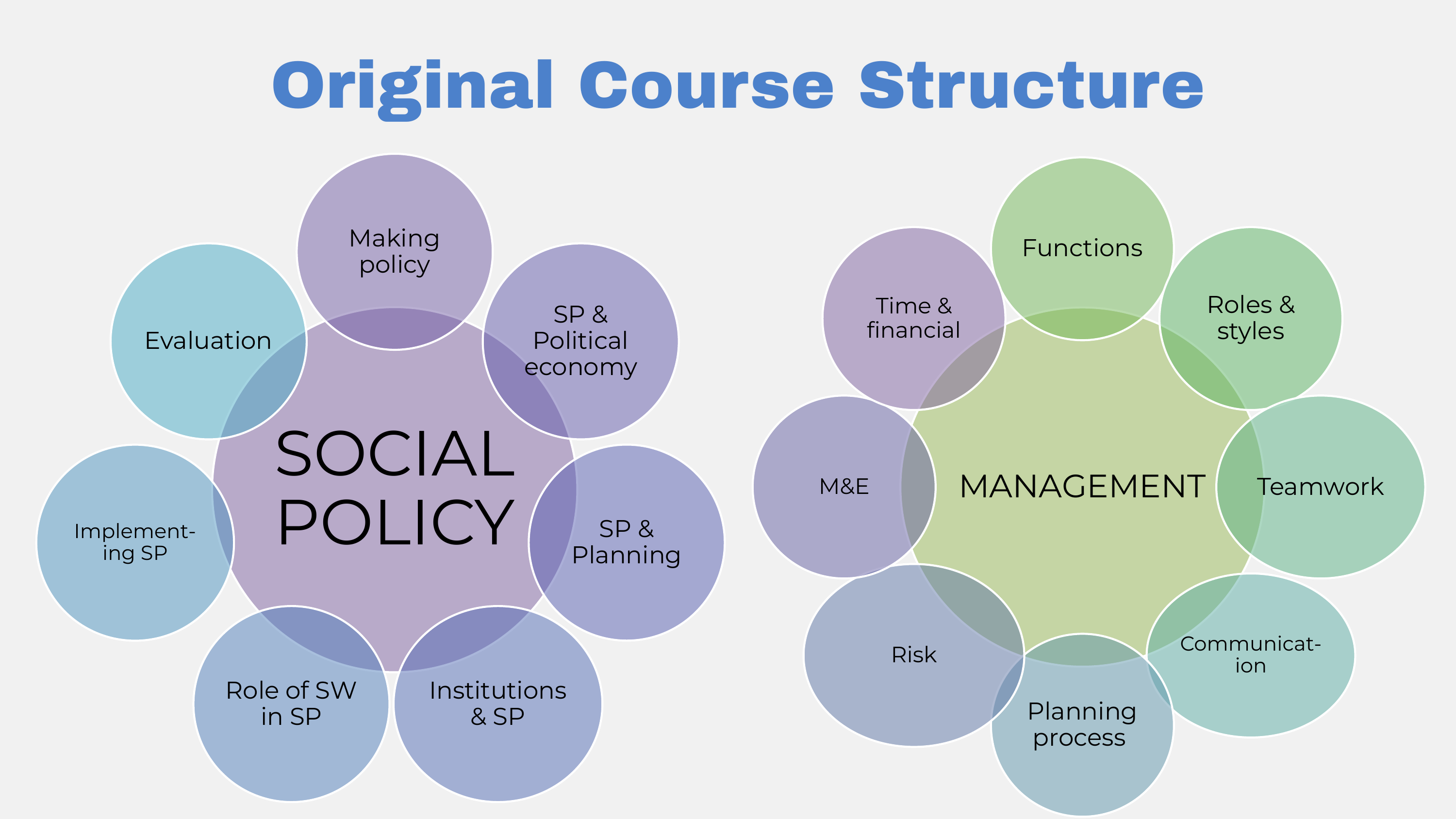

Original Course Structure
SOCIAL POLICY
Making policy
SP & Political economy
SP & Planning
Institutions & SP
Role of SW in SP
Implement-ing SP
Evaluation
MANAGEMENT
Functions
Roles & styles
Teamwork
Communicat-ion
Planning process
Risk
M&E
Time & financial